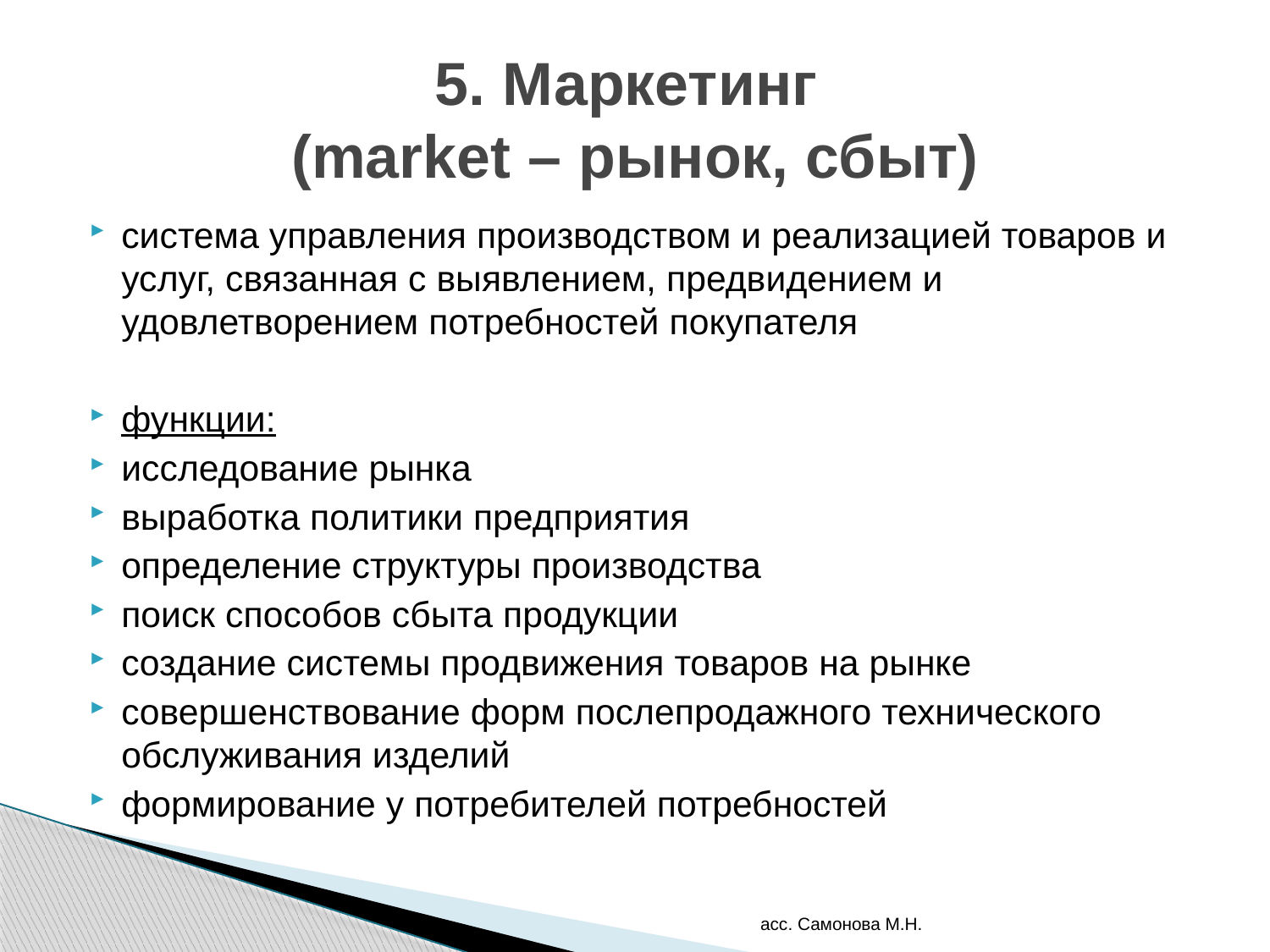

# 5. Маркетинг (market – рынок, сбыт)
система управления производством и реализацией товаров и услуг, связанная с выявлением, предвидением и удовлетворением потребностей покупателя

функции:
исследование рынка
выработка политики предприятия
определение структуры производства
поиск способов сбыта продукции
создание системы продвижения товаров на рынке
совершенствование форм послепродажного технического обслуживания изделий
формирование у потребителей потребностей
асс. Самонова М.Н.